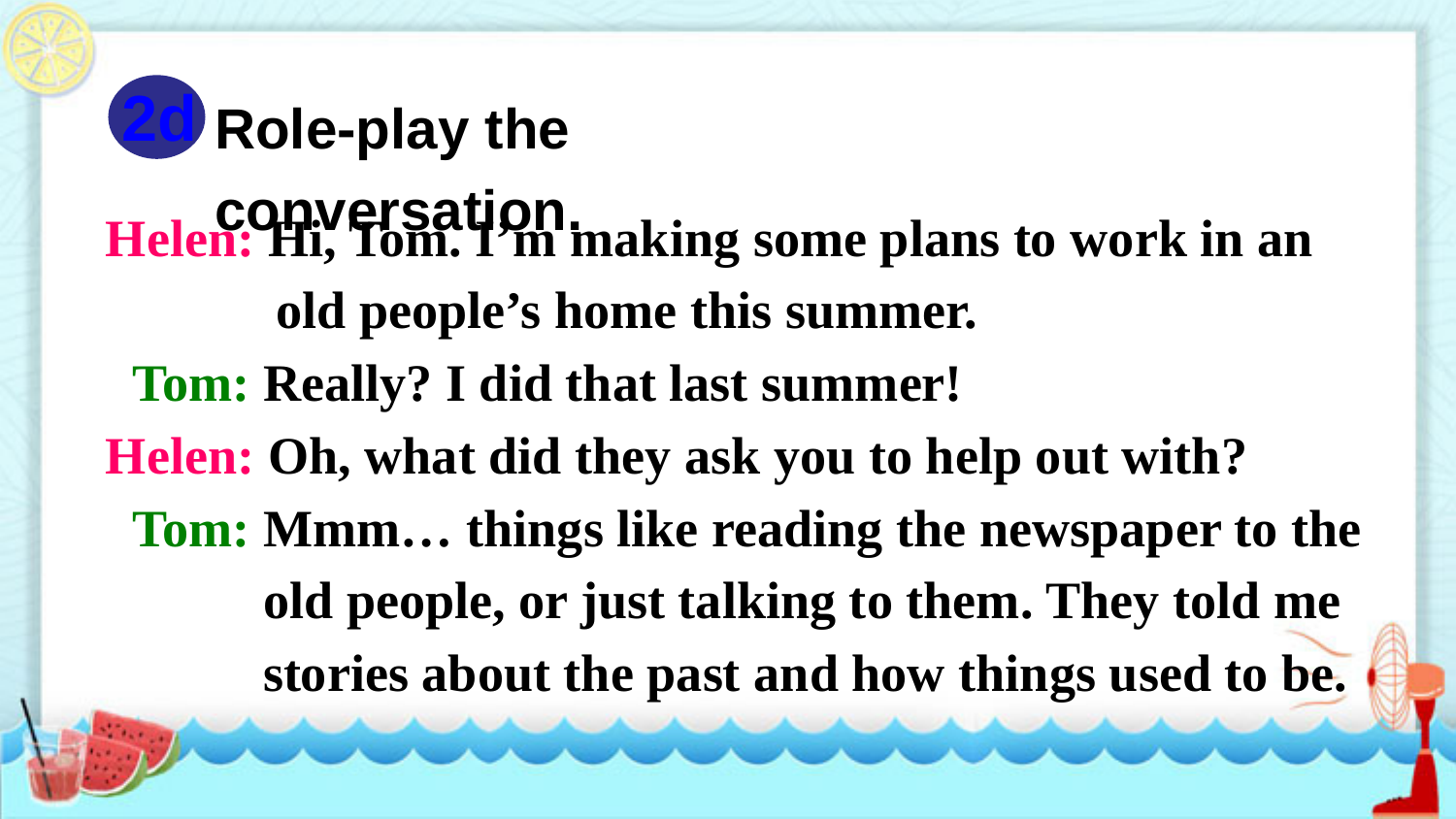

2d

Role-play the conversation.
Helen: Hi, Tom. I’m making some plans to work in an
             old people’s home this summer.
  Tom: Really? I did that last summer!
Helen: Oh, what did they ask you to help out with?
  Tom: Mmm… things like reading the newspaper to the
            old people, or just talking to them. They told me
            stories about the past and how things used to be.